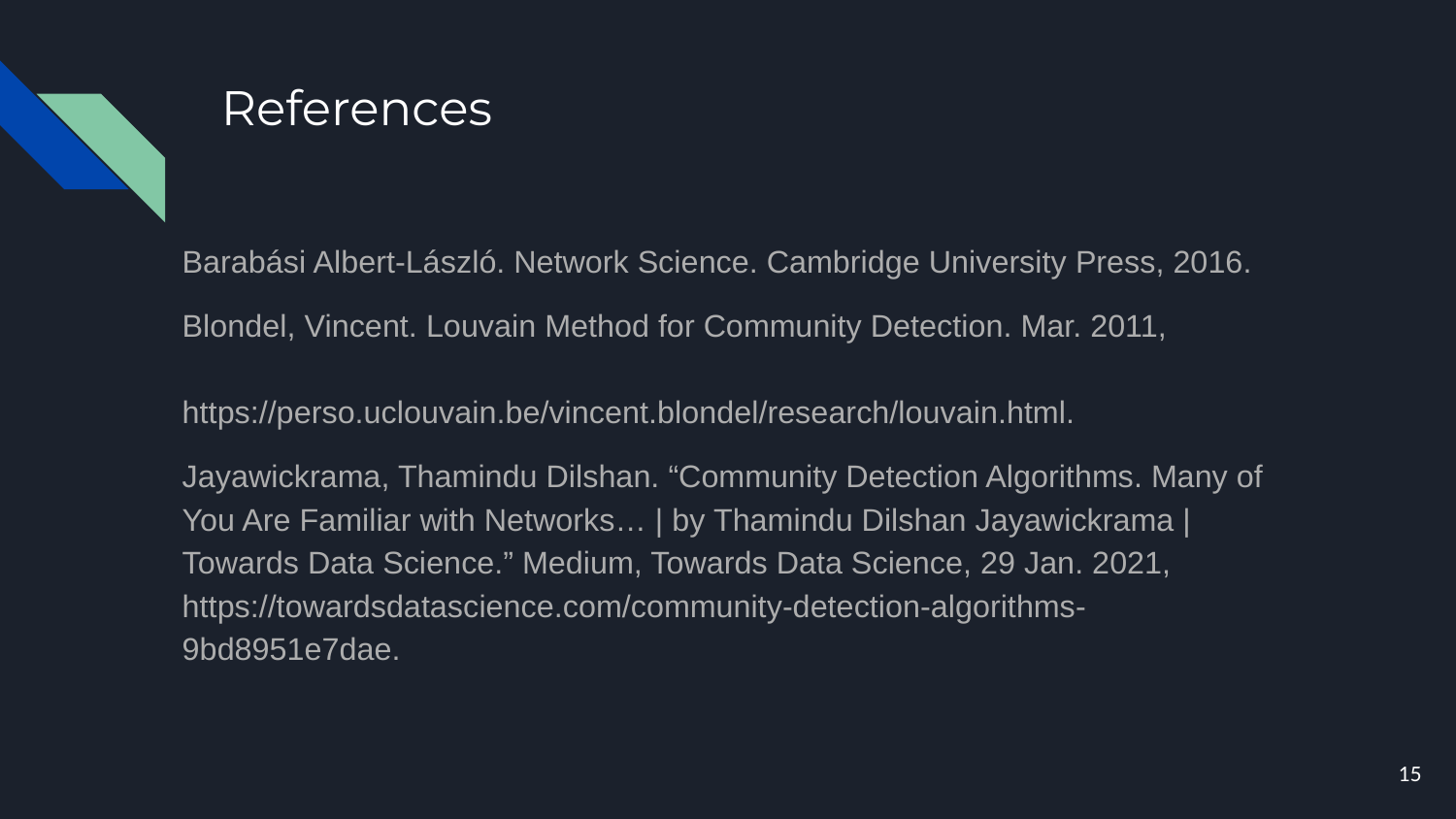

# References
Barabási Albert-László. Network Science. Cambridge University Press, 2016.
Blondel, Vincent. Louvain Method for Community Detection. Mar. 2011,                                       	https://perso.uclouvain.be/vincent.blondel/research/louvain.html.
Jayawickrama, Thamindu Dilshan. “Community Detection Algorithms. Many of You Are Familiar with Networks… | by Thamindu Dilshan Jayawickrama | Towards Data Science.” Medium, Towards Data Science, 29 Jan. 2021, https://towardsdatascience.com/community-detection-algorithms-9bd8951e7dae.
15